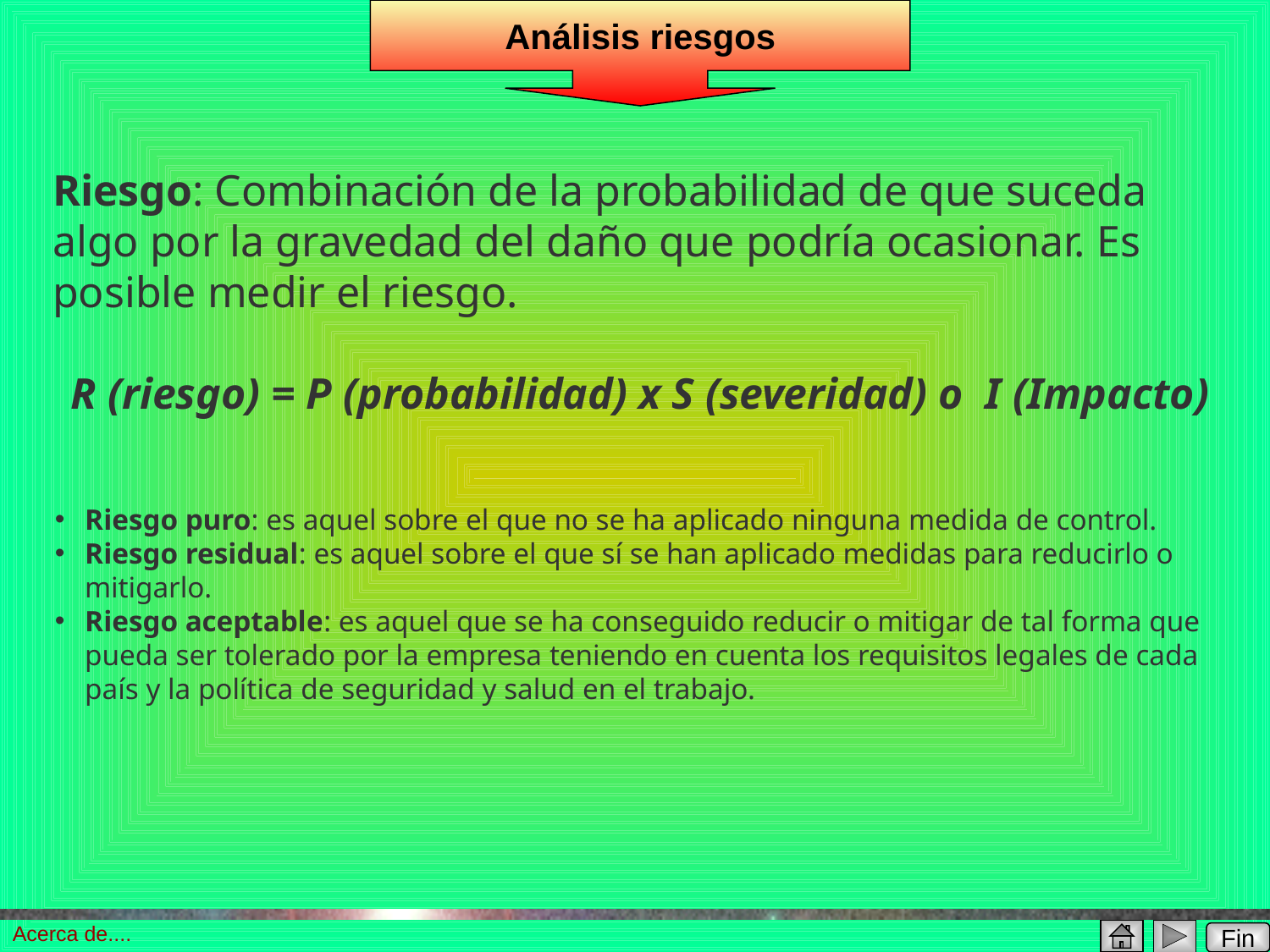

Análisis riesgos
Riesgo: Combinación de la probabilidad de que suceda algo por la gravedad del daño que podría ocasionar. Es posible medir el riesgo.

R (riesgo) = P (probabilidad) x S (severidad) o  I (Impacto)
Riesgo puro: es aquel sobre el que no se ha aplicado ninguna medida de control.
Riesgo residual: es aquel sobre el que sí se han aplicado medidas para reducirlo o mitigarlo.
Riesgo aceptable: es aquel que se ha conseguido reducir o mitigar de tal forma que pueda ser tolerado por la empresa teniendo en cuenta los requisitos legales de cada país y la política de seguridad y salud en el trabajo.
Acerca de....

Fin